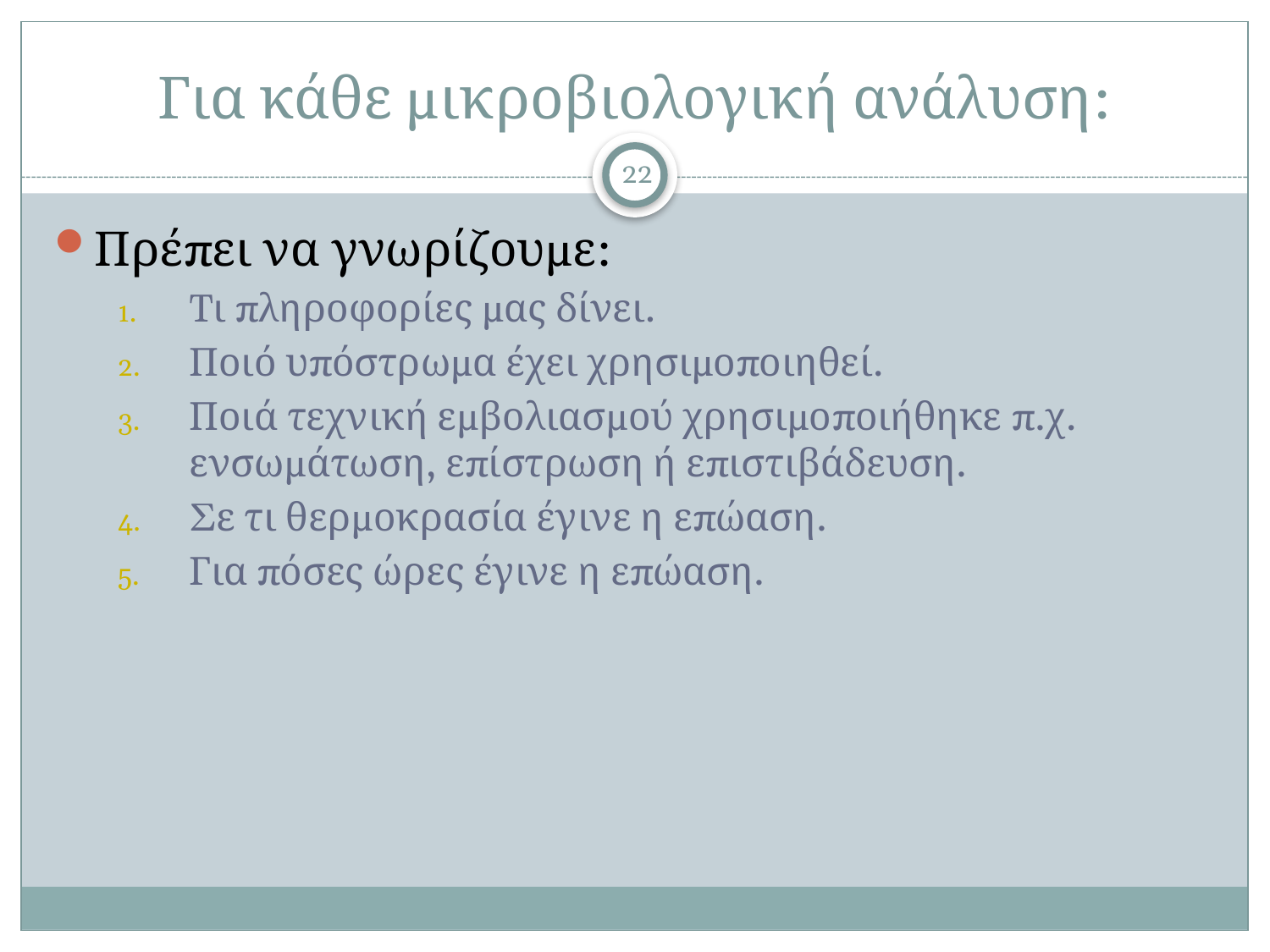

# Για κάθε μικροβιολογική ανάλυση:
22
Πρέπει να γνωρίζουμε:
Τι πληροφορίες μας δίνει.
Ποιό υπόστρωμα έχει χρησιμοποιηθεί.
Ποιά τεχνική εμβολιασμού χρησιμοποιήθηκε π.χ. ενσωμάτωση, επίστρωση ή επιστιβάδευση.
Σε τι θερμοκρασία έγινε η επώαση.
Για πόσες ώρες έγινε η επώαση.